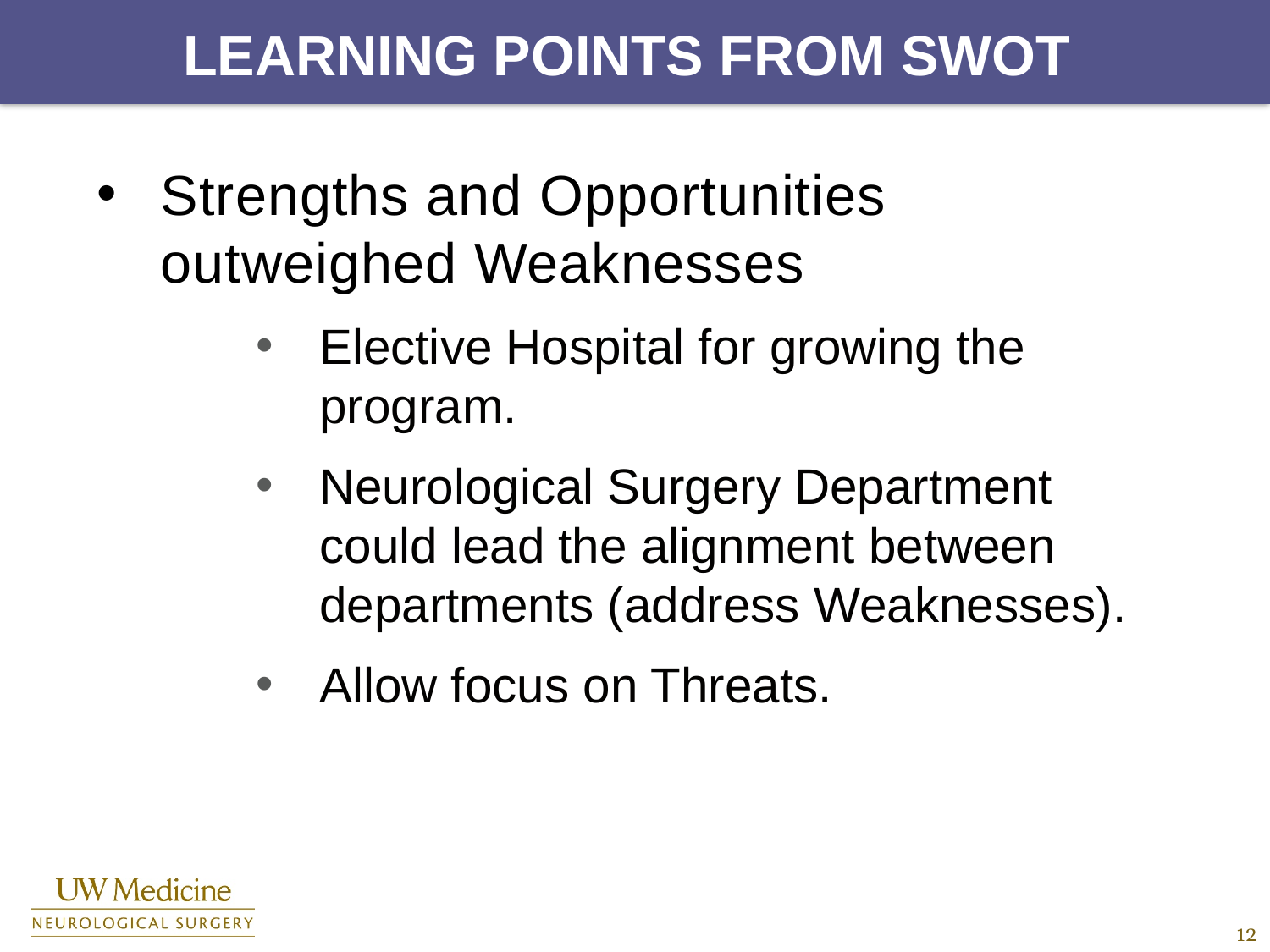

# LEARNING POINTS FROM SWOT
Strengths and Opportunities outweighed Weaknesses
Elective Hospital for growing the program.
Neurological Surgery Department could lead the alignment between departments (address Weaknesses).
Allow focus on Threats.
12